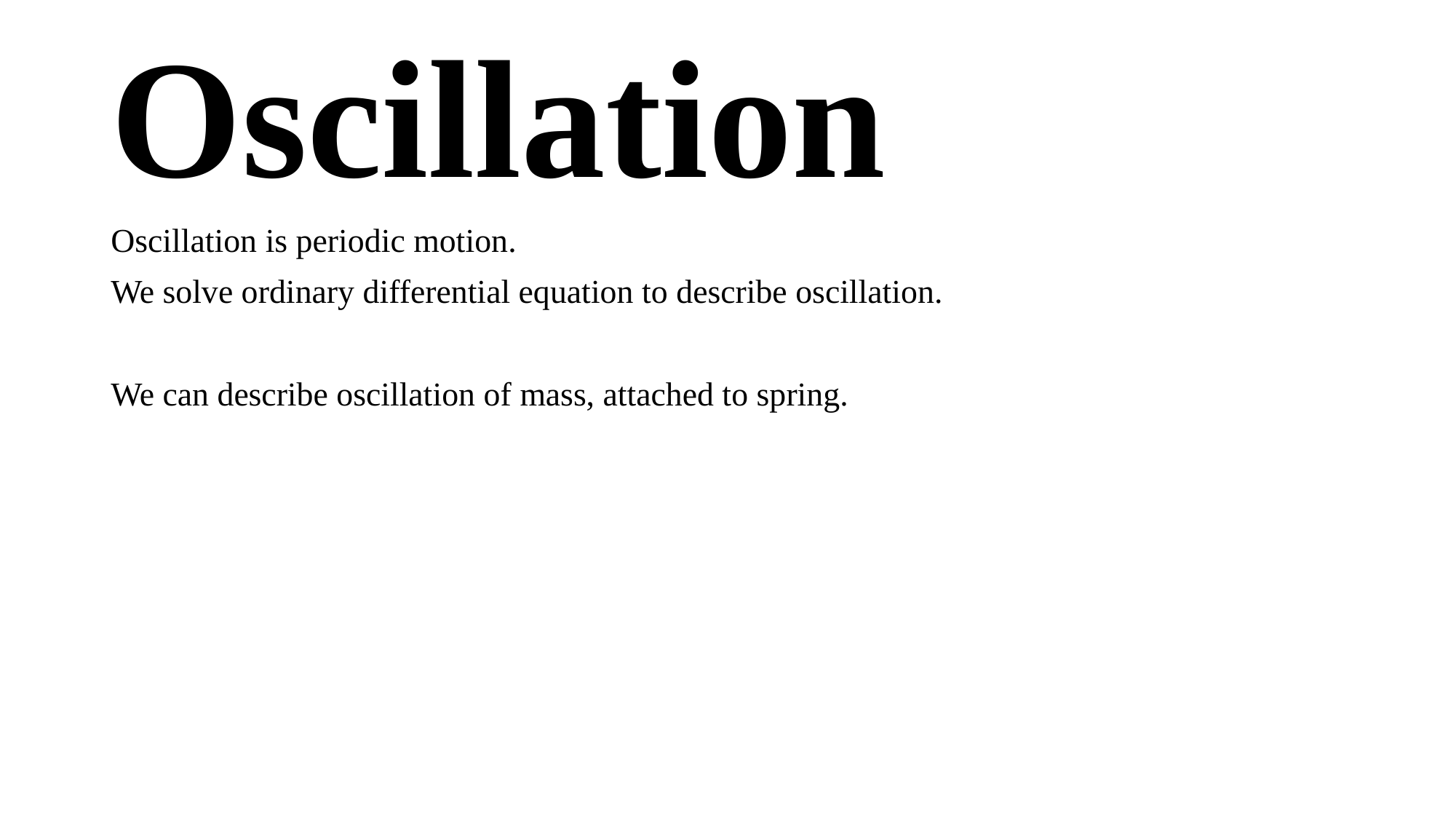

# Oscillation
Oscillation is periodic motion.
We solve ordinary differential equation to describe oscillation.

We can describe oscillation of mass, attached to spring.